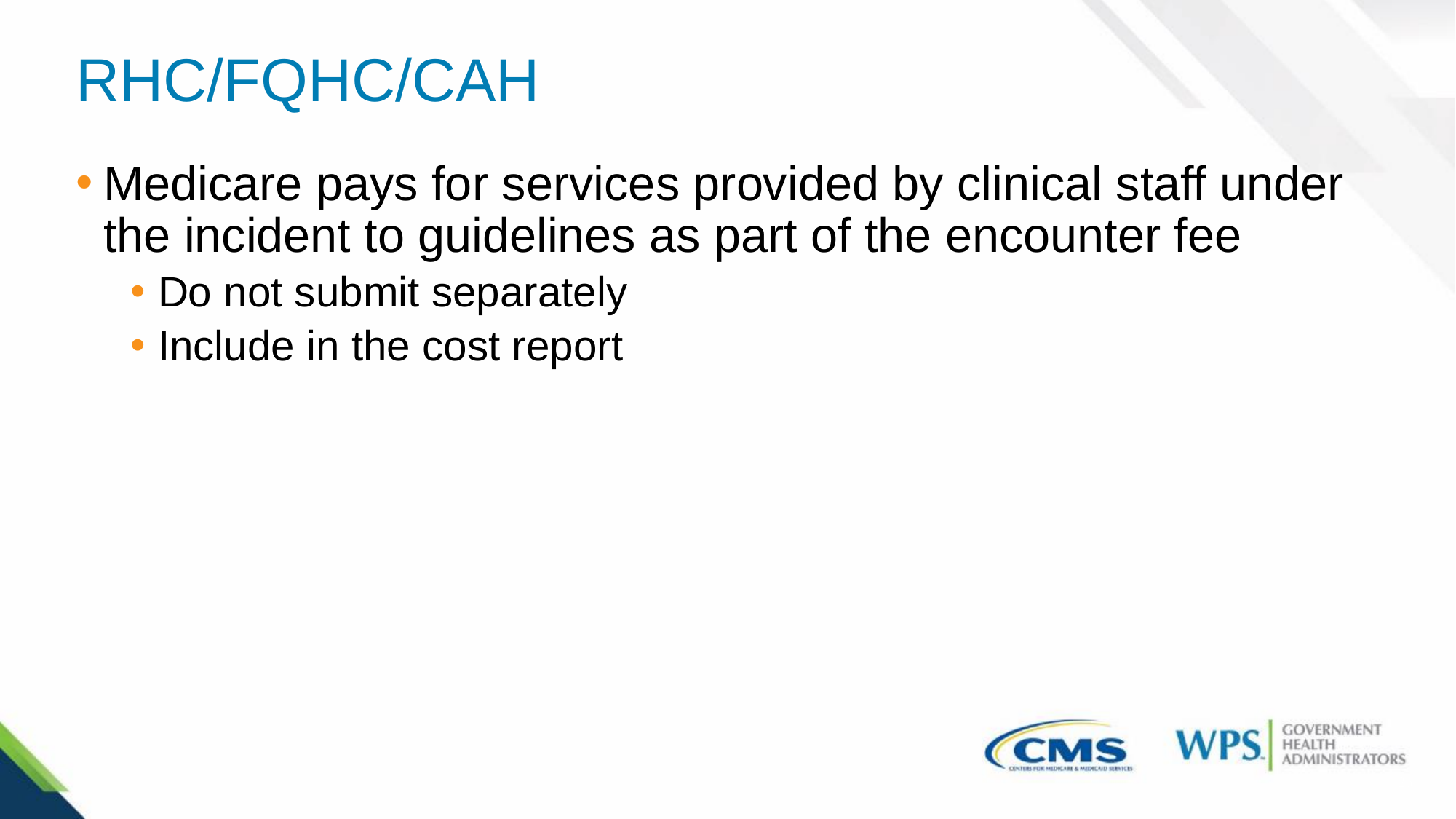

# RHC/FQHC/CAH
Medicare pays for services provided by clinical staff under the incident to guidelines as part of the encounter fee
Do not submit separately
Include in the cost report